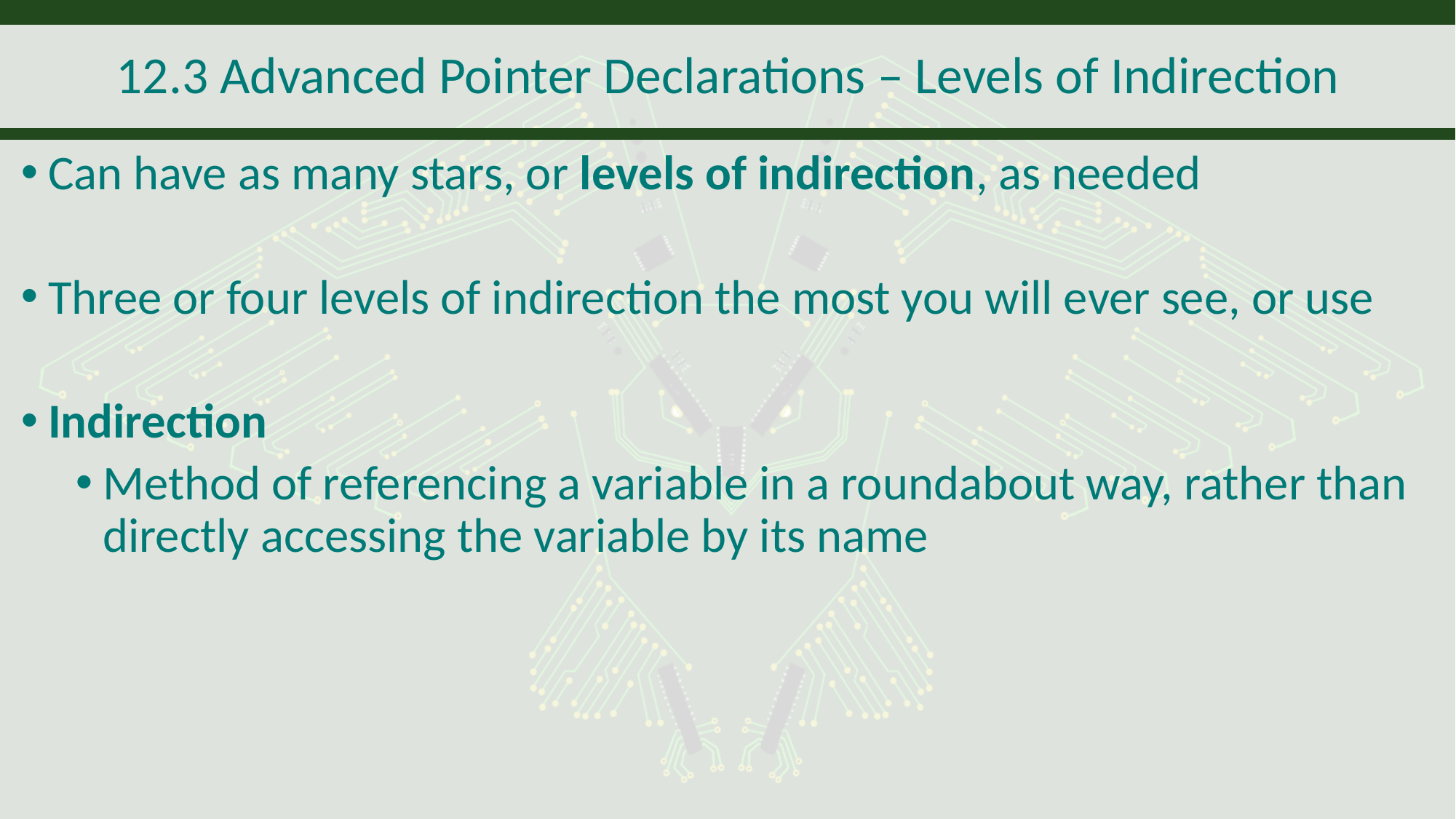

# 12.3 Advanced Pointer Declarations – Levels of Indirection
Can have as many stars, or levels of indirection, as needed

Three or four levels of indirection the most you will ever see, or use

Indirection
Method of referencing a variable in a roundabout way, rather than directly accessing the variable by its name